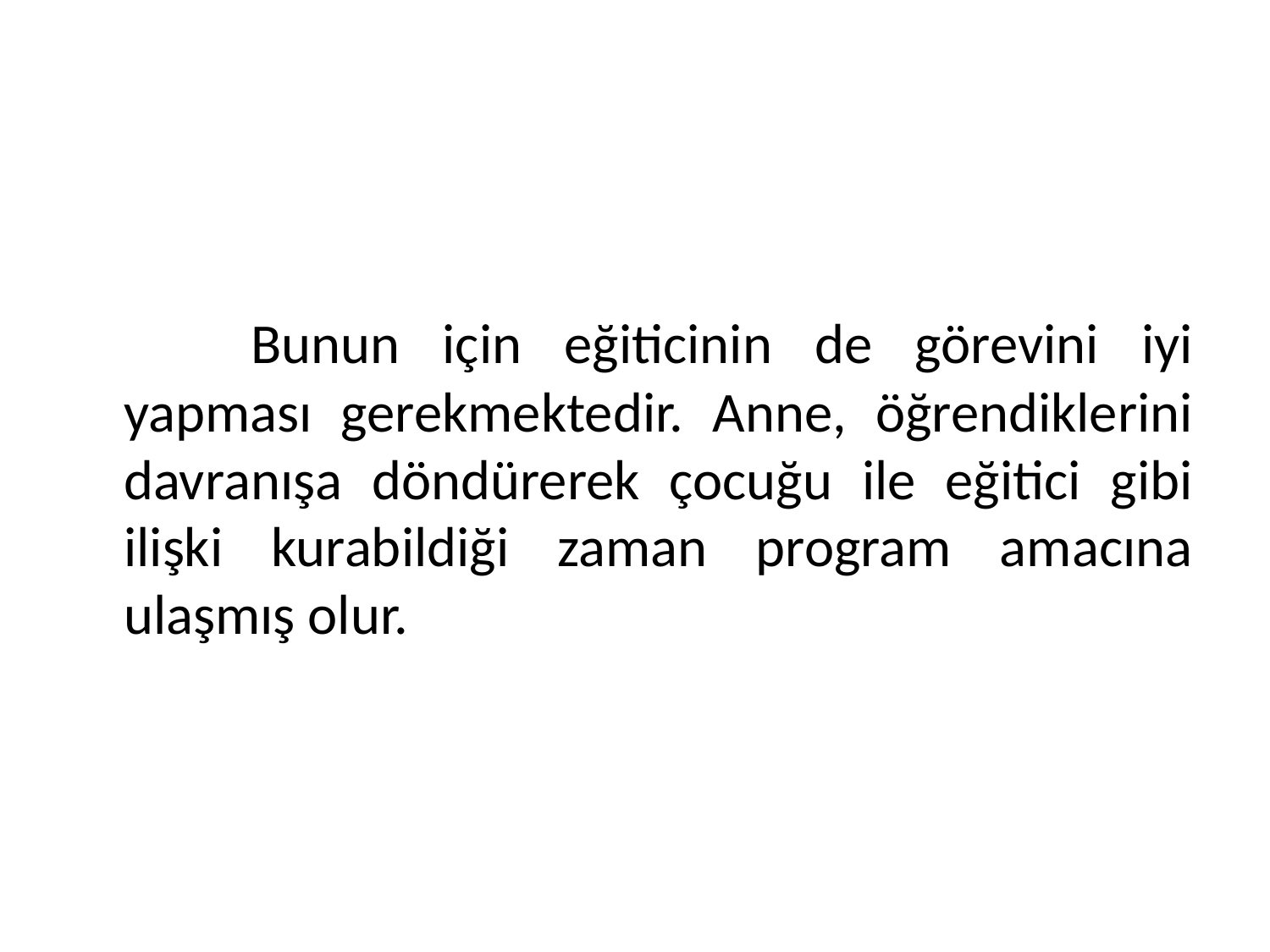

#

		Bunun için eğiticinin de görevini iyi yapması gerekmektedir. Anne, öğrendiklerini davranışa döndürerek çocuğu ile eğitici gibi ilişki kurabildiği zaman program amacına ulaşmış olur.